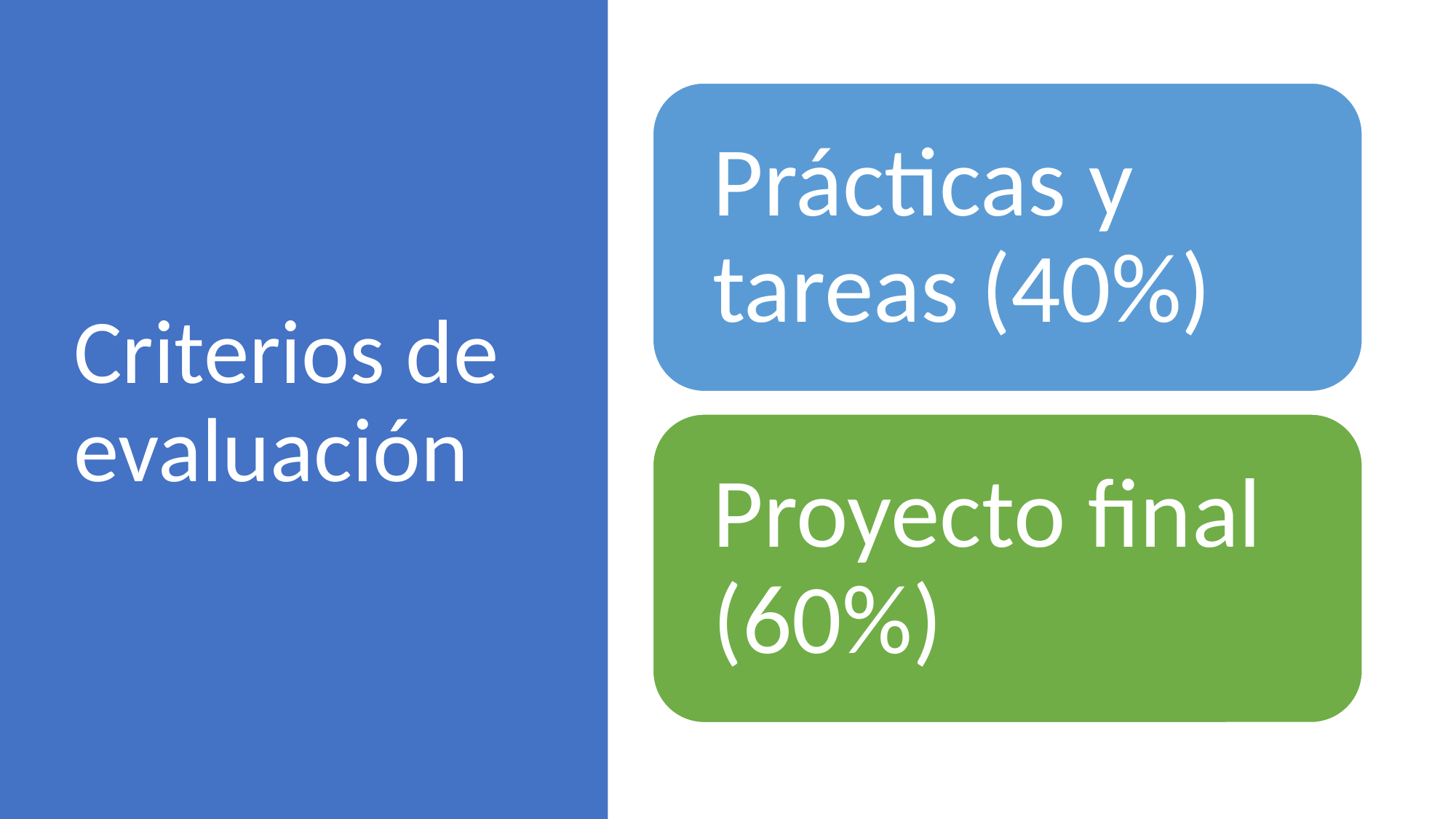

# Criterios de evaluación
Prácticas y tareas (40%)
Proyecto final (60%)